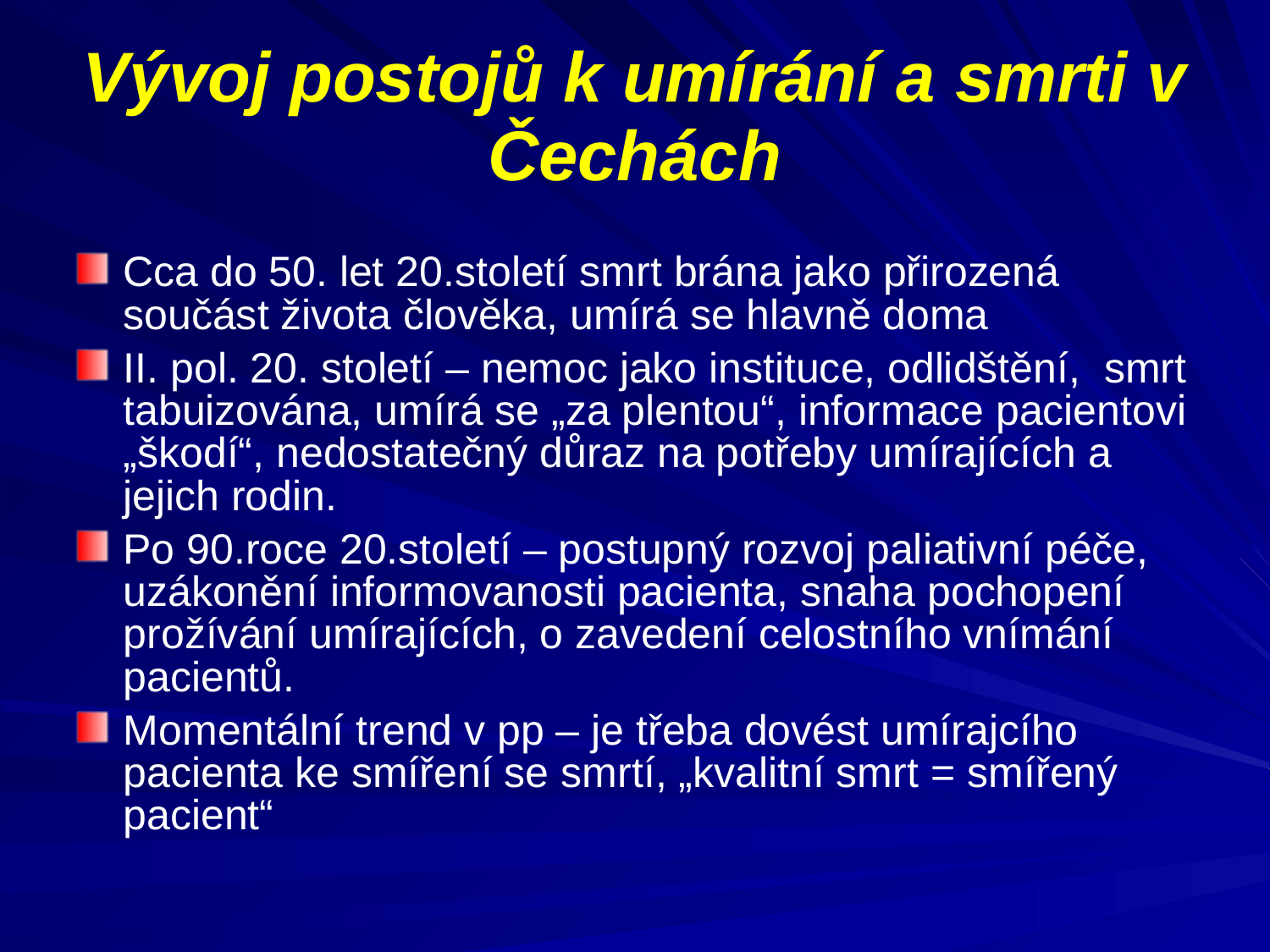

# Vývoj postojů k umírání a smrti v Čechách
Cca do 50. let 20.století smrt brána jako přirozená součást života člověka, umírá se hlavně doma
II. pol. 20. století – nemoc jako instituce, odlidštění,  smrt tabuizována, umírá se „za plentou“, informace pacientovi „škodí“, nedostatečný důraz na potřeby umírajících a jejich rodin.
Po 90.roce 20.století – postupný rozvoj paliativní péče, uzákonění informovanosti pacienta, snaha pochopení prožívání umírajících, o zavedení celostního vnímání pacientů.
Momentální trend v pp – je třeba dovést umírajcího pacienta ke smíření se smrtí, „kvalitní smrt = smířený pacient“